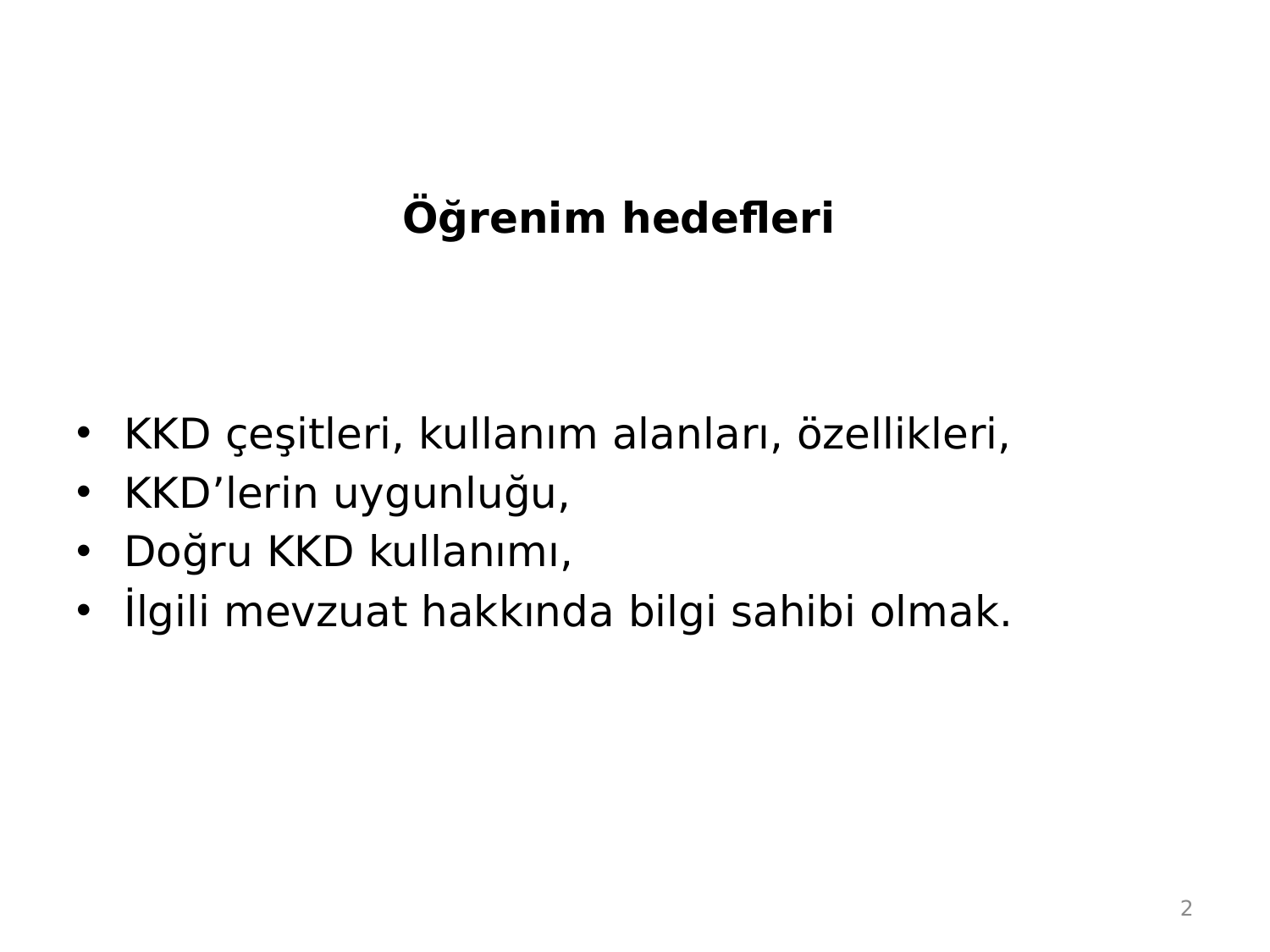

# Öğrenim hedefleri

KKD çeşitleri, kullanım alanları, özellikleri,
KKD’lerin uygunluğu,
Doğru KKD kullanımı,
İlgili mevzuat hakkında bilgi sahibi olmak.

2